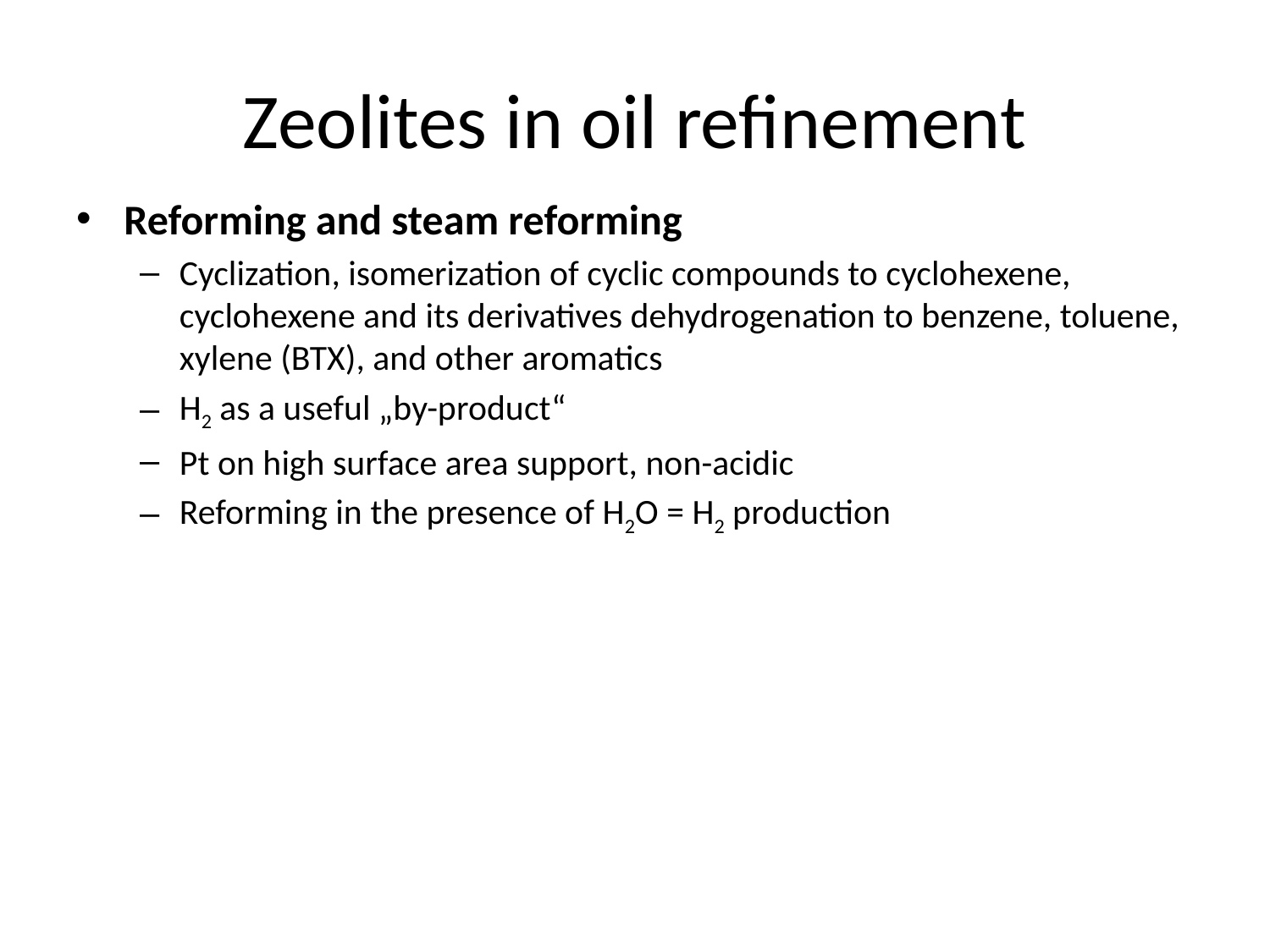

# Zeolites in oil refinement
Reforming and steam reforming
Cyclization, isomerization of cyclic compounds to cyclohexene, cyclohexene and its derivatives dehydrogenation to benzene, toluene, xylene (BTX), and other aromatics
H2 as a useful „by-product“
Pt on high surface area support, non-acidic
Reforming in the presence of H2O = H2 production